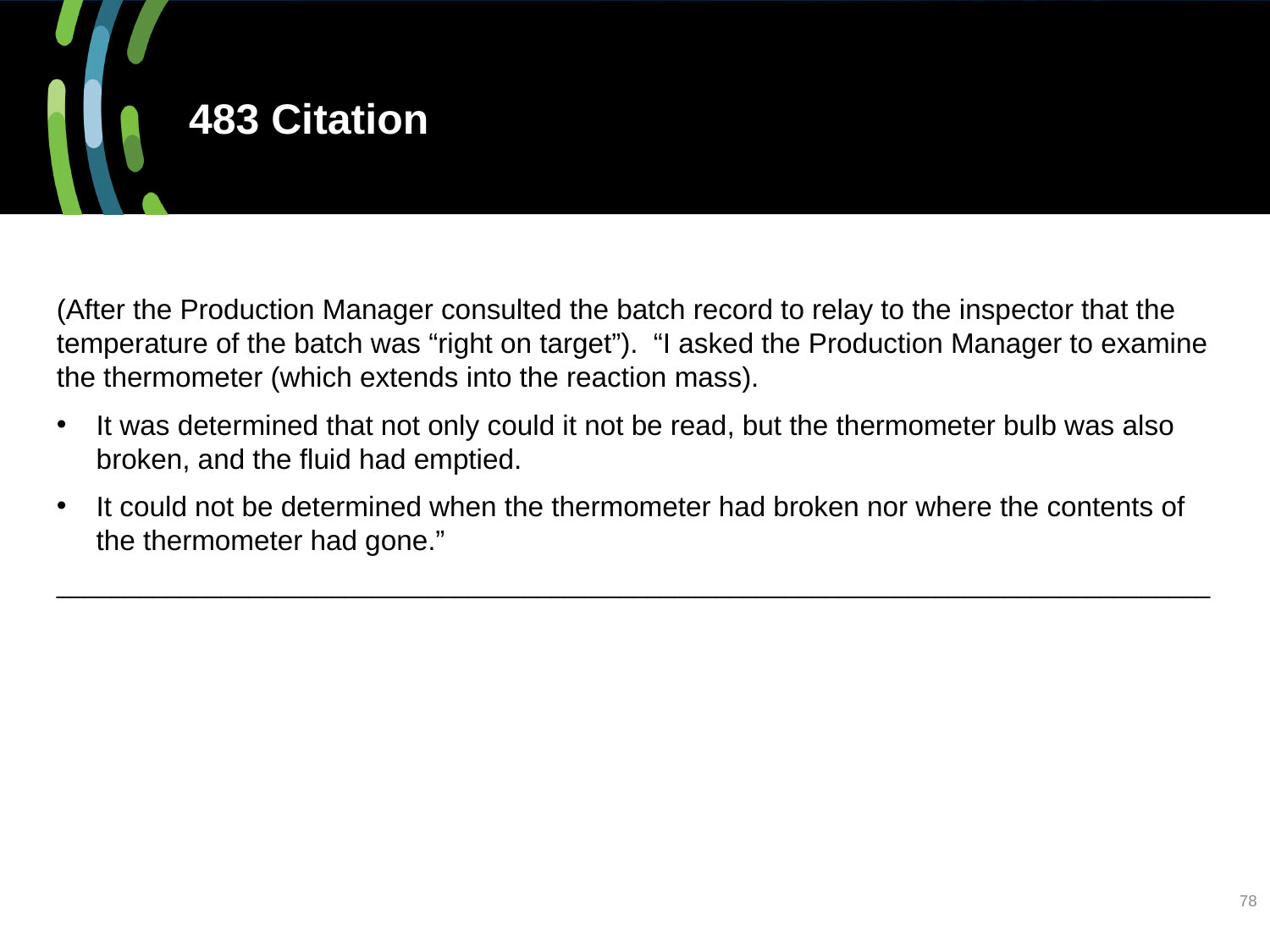

# 483 Citation
(After the Production Manager consulted the batch record to relay to the inspector that the temperature of the batch was “right on target”).  “I asked the Production Manager to examine the thermometer (which extends into the reaction mass).
It was determined that not only could it not be read, but the thermometer bulb was also broken, and the fluid had emptied.
It could not be determined when the thermometer had broken nor where the contents of the thermometer had gone.”
____________________________________________________________________________________
78